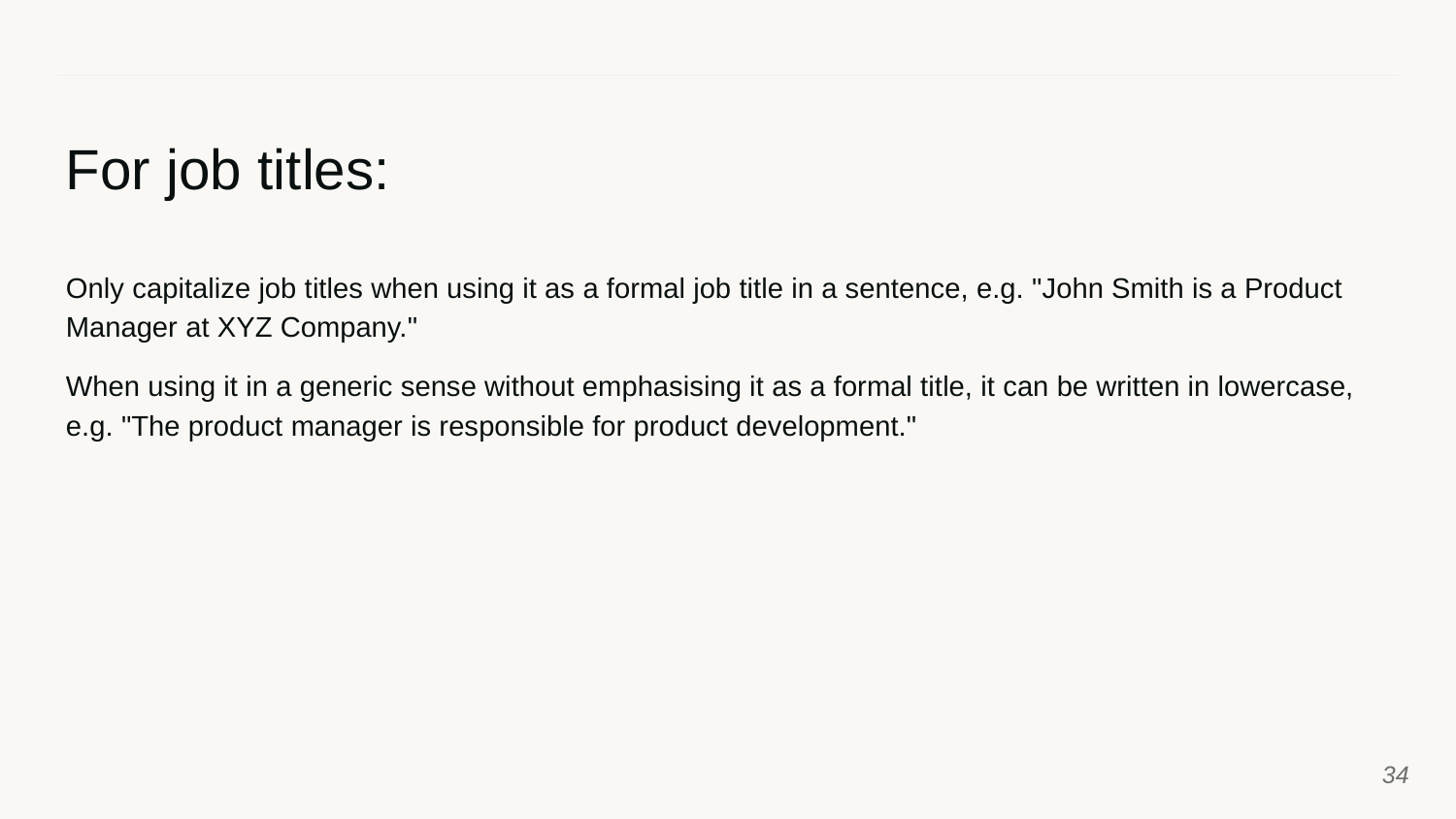

# For job titles:
Only capitalize job titles when using it as a formal job title in a sentence, e.g. "John Smith is a Product Manager at XYZ Company."
When using it in a generic sense without emphasising it as a formal title, it can be written in lowercase, e.g. "The product manager is responsible for product development."

34